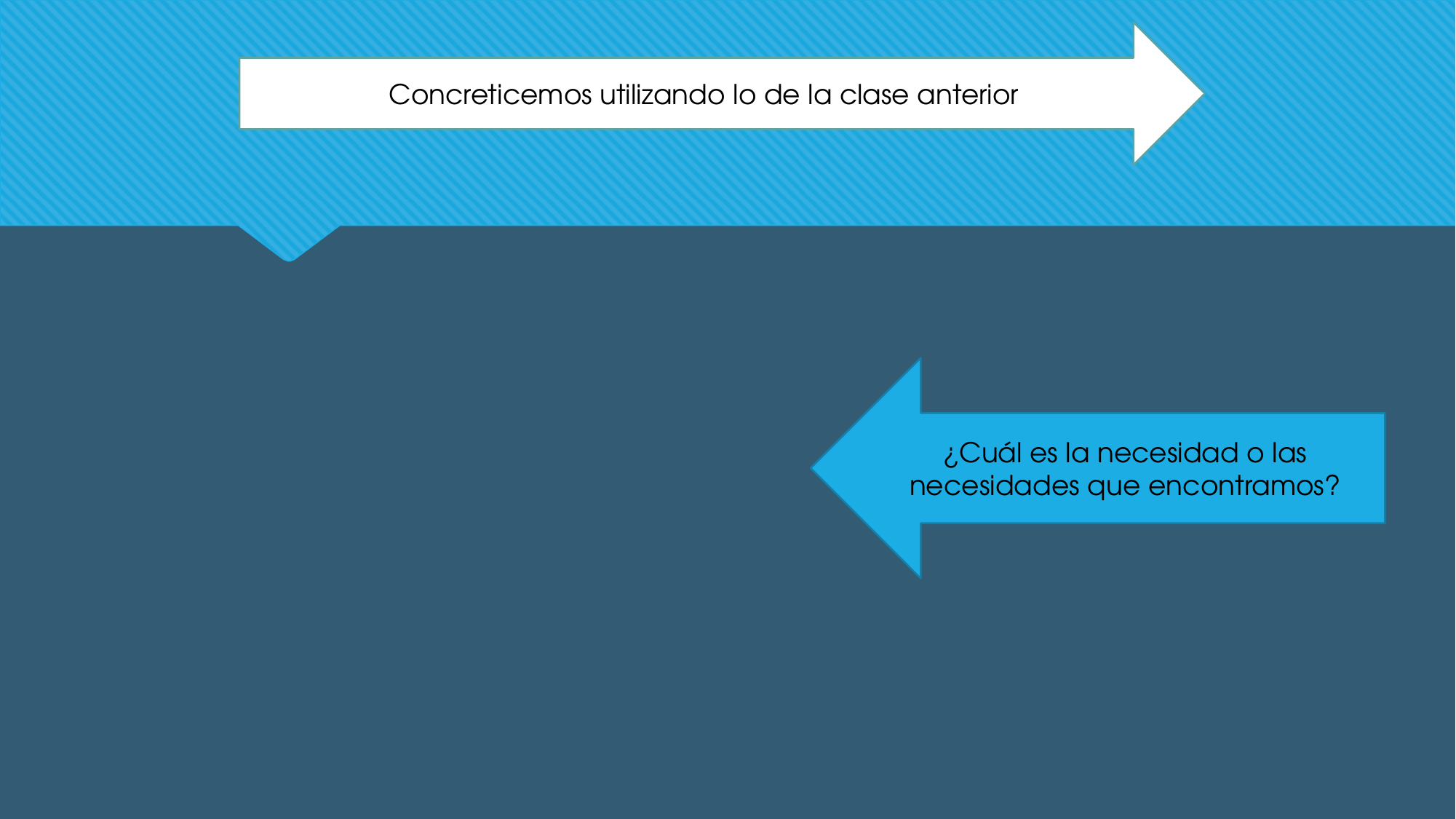

Concreticemos utilizando lo de la clase anterior
¿Cuál es la necesidad o las necesidades que encontramos?